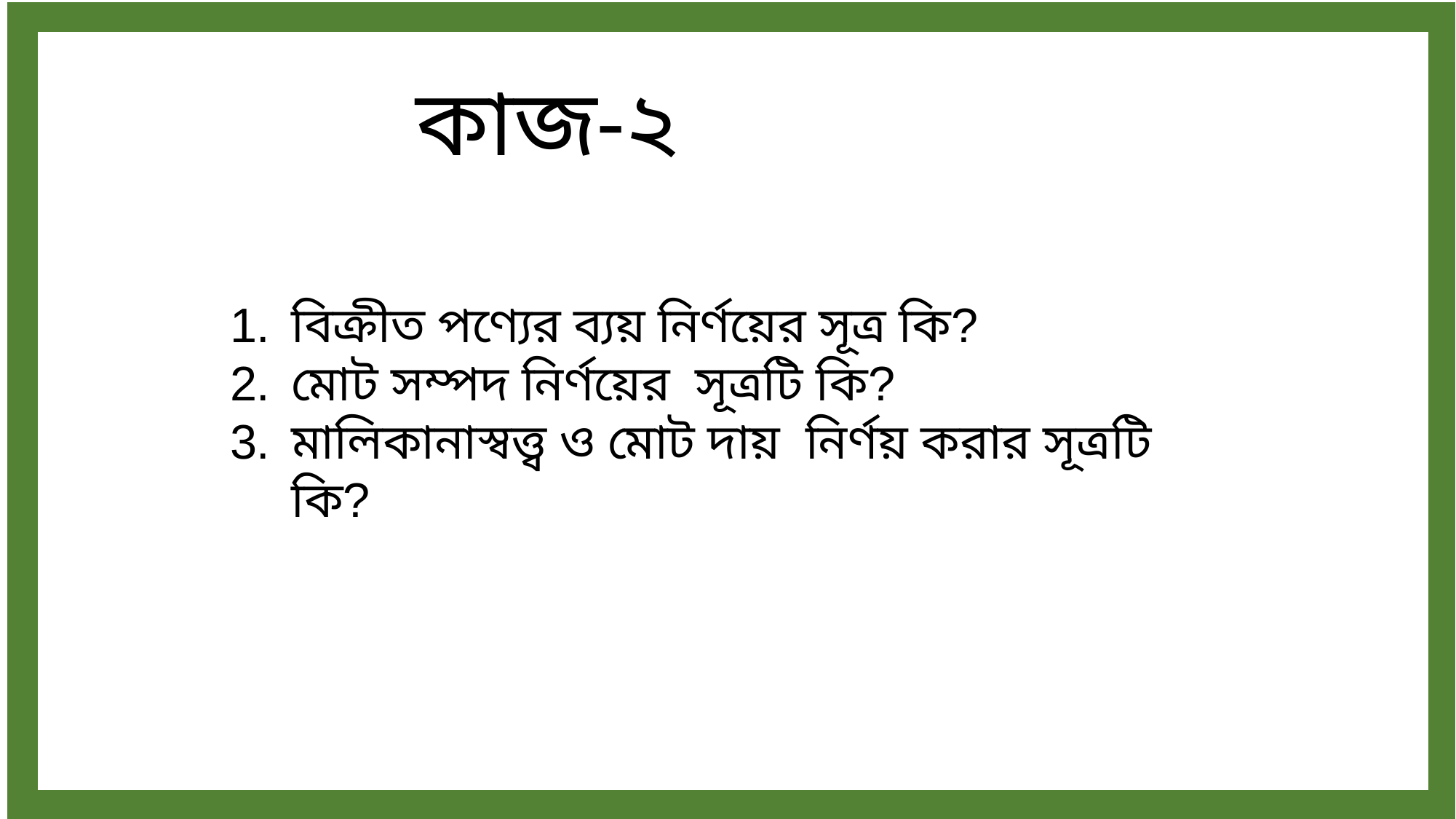

কাজ-২
বিক্রীত পণ্যের ব্যয় নির্ণয়ের সূত্র কি?
মোট সম্পদ নির্ণয়ের  সূত্রটি কি?
মালিকানাস্বত্ত্ব ও মোট দায়  নির্ণয় করার সূত্রটি কি?